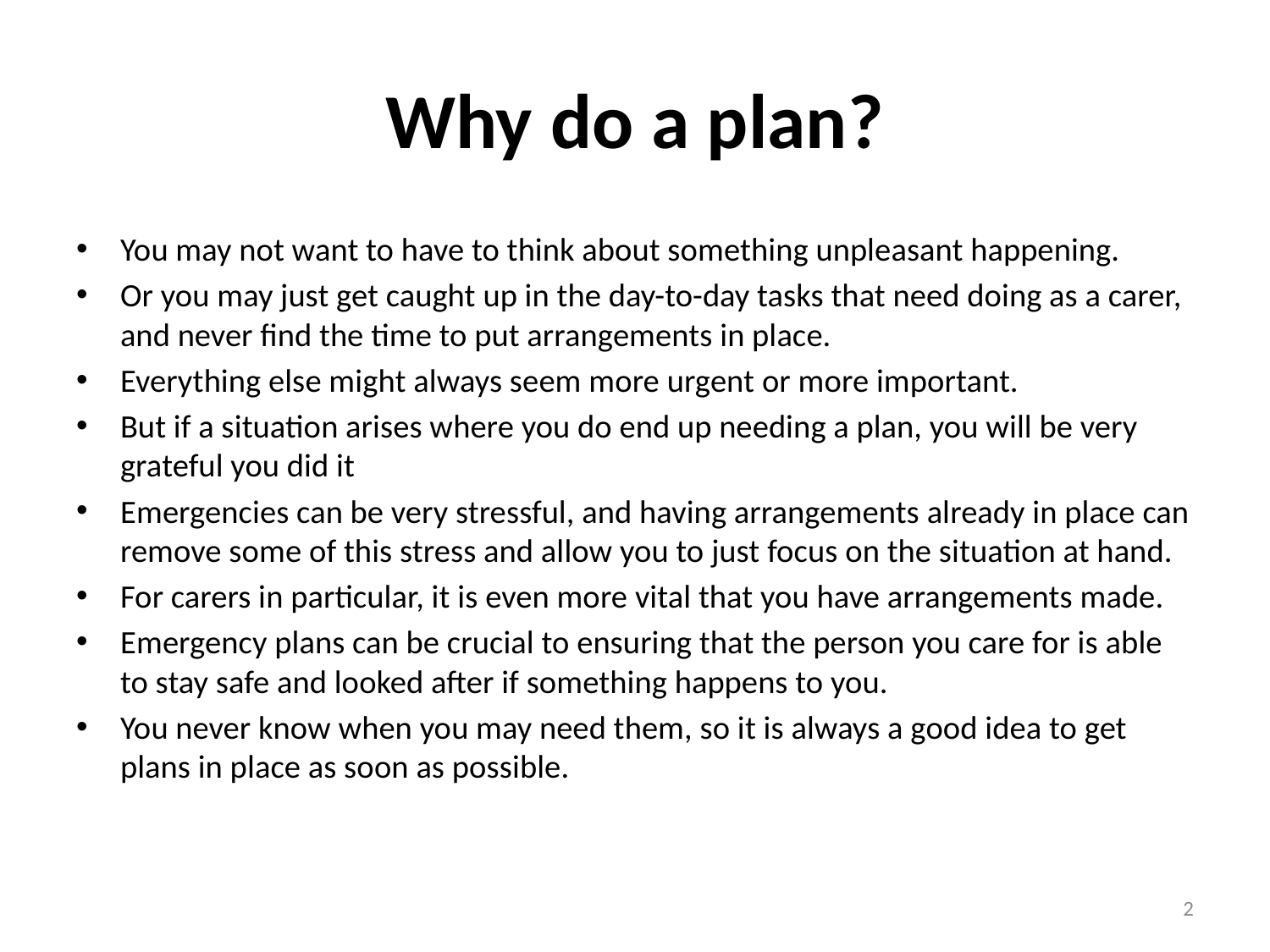

# Why do a plan?
You may not want to have to think about something unpleasant happening.
Or you may just get caught up in the day-to-day tasks that need doing as a carer, and never find the time to put arrangements in place.
Everything else might always seem more urgent or more important.
But if a situation arises where you do end up needing a plan, you will be very grateful you did it
Emergencies can be very stressful, and having arrangements already in place can remove some of this stress and allow you to just focus on the situation at hand.
For carers in particular, it is even more vital that you have arrangements made.
Emergency plans can be crucial to ensuring that the person you care for is able to stay safe and looked after if something happens to you.
You never know when you may need them, so it is always a good idea to get plans in place as soon as possible.

2